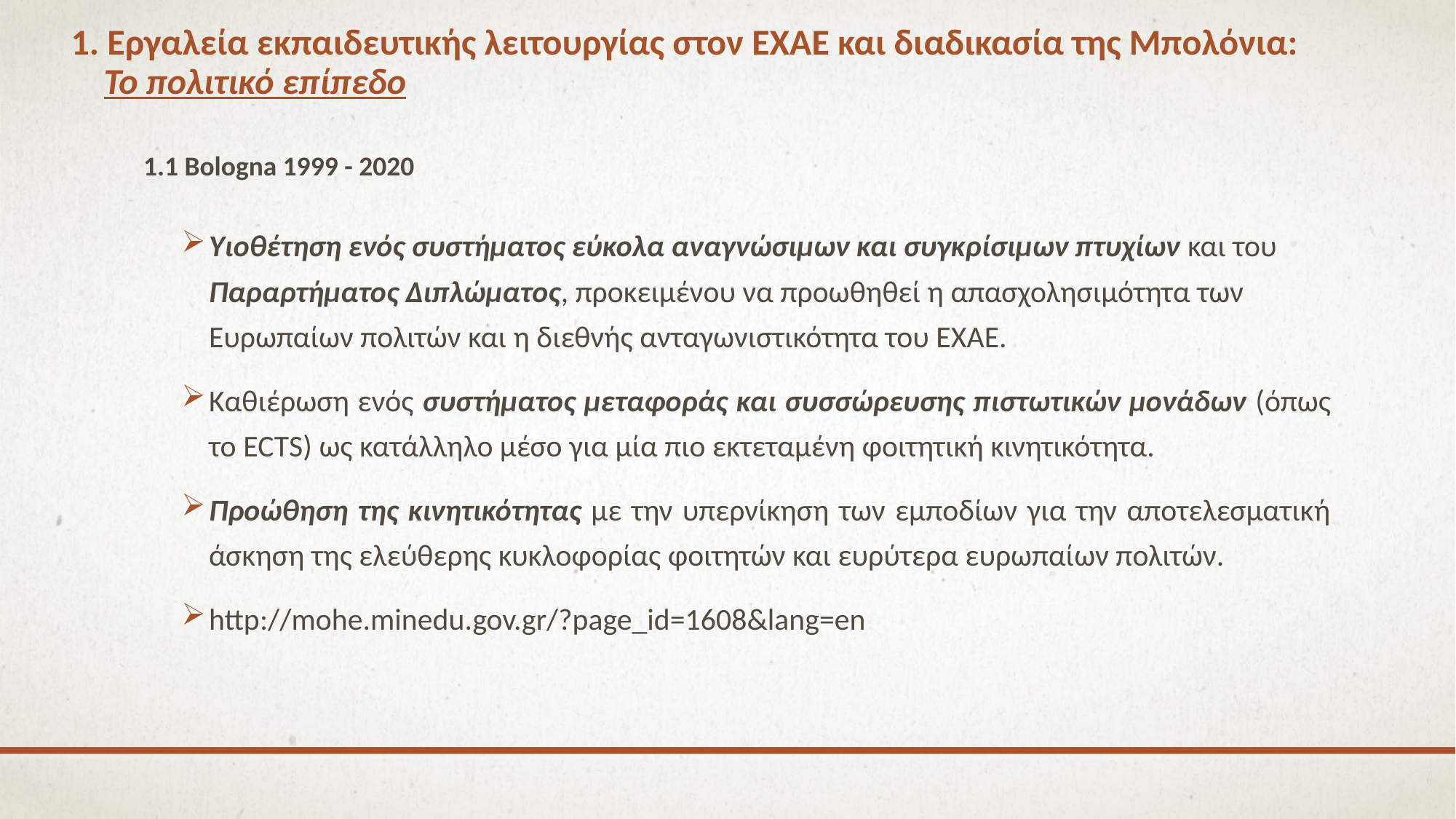

# 1. Εργαλεία εκπαιδευτικής λειτουργίας στον ΕΧΑΕ και διαδικασία της Μπολόνια: Το πολιτικό επίπεδο
1.1 Bologna 1999 - 2020
Υιοθέτηση ενός συστήματος εύκολα αναγνώσιμων και συγκρίσιμων πτυχίων και του Παραρτήματος Διπλώματος, προκειμένου να προωθηθεί η απασχολησιμότητα των Ευρωπαίων πολιτών και η διεθνής ανταγωνιστικότητα του ΕΧΑΕ.
Καθιέρωση ενός συστήματος μεταφοράς και συσσώρευσης πιστωτικών μονάδων (όπως το ECTS) ως κατάλληλο μέσο για μία πιο εκτεταμένη φοιτητική κινητικότητα.
Προώθηση της κινητικότητας με την υπερνίκηση των εμποδίων για την αποτελεσματική άσκηση της ελεύθερης κυκλοφορίας φοιτητών και ευρύτερα ευρωπαίων πολιτών.
http://mohe.minedu.gov.gr/?page_id=1608&lang=en